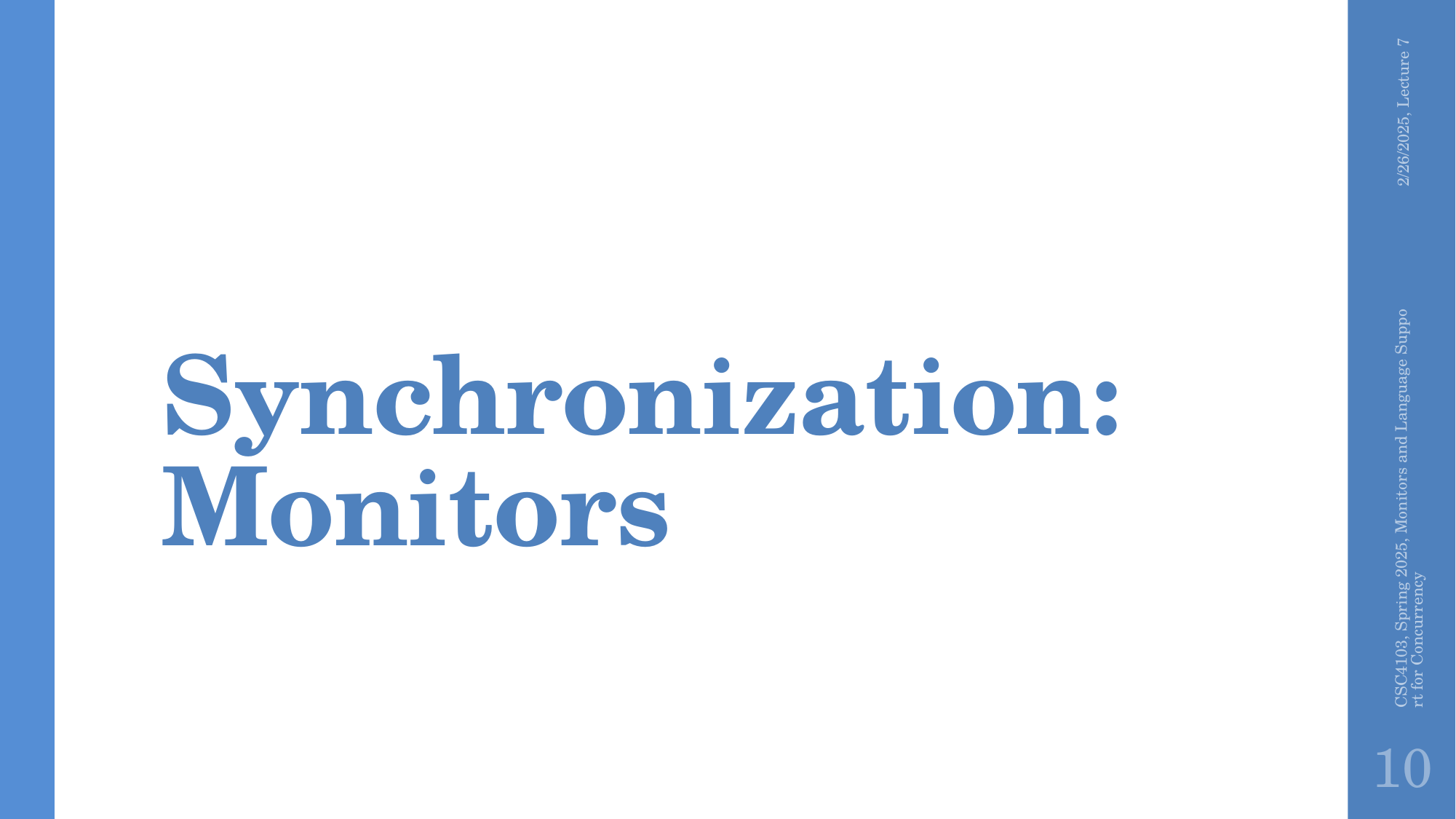

# Synchronization: Monitors
2/26/2025, Lecture 7
CSC4103, Spring 2025, Monitors and Language Support for Concurrency

10